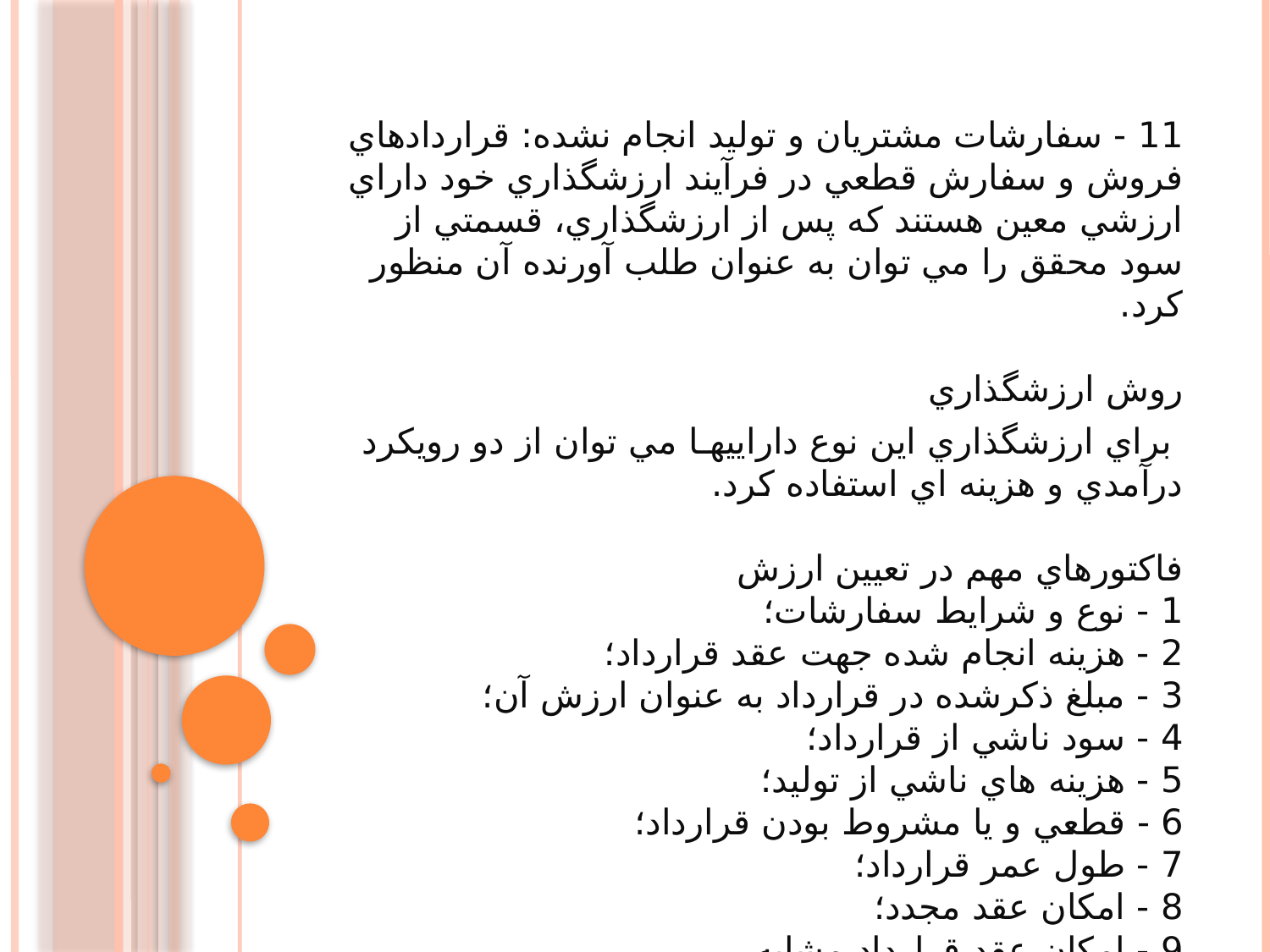

11 - سفارشات مشتريان و توليد انجام نشده: قراردادهاي فروش و سفارش قطعي در فرآيند ارزشگذاري خود داراي ارزشي معين هستند كه پس از ارزشگذاري، قسمتي از سود محقق را مي توان به عنوان طلب آورنده آن منظور كرد.
روش ارزشگذاري
 براي ارزشگذاري اين نوع داراييهـا مي توان از دو رويكرد درآمدي و هزينه اي استفاده كرد.
فاكتورهاي مهم در تعيين ارزش
1 - نوع و شرايط سفارشات؛
2 - هزينه انجام شده جهت عقد قرارداد؛
3 - مبلغ ذكرشده در قرارداد به عنوان ارزش آن؛
4 - سود ناشي از قرارداد؛
5 - هزينه هاي ناشي از توليد؛
6 - قطعي و يا مشروط بودن قرارداد؛
7 - طول عمر قرارداد؛
8 - امكان عقد مجدد؛
9 - امكان عقد قرارداد مشابه.